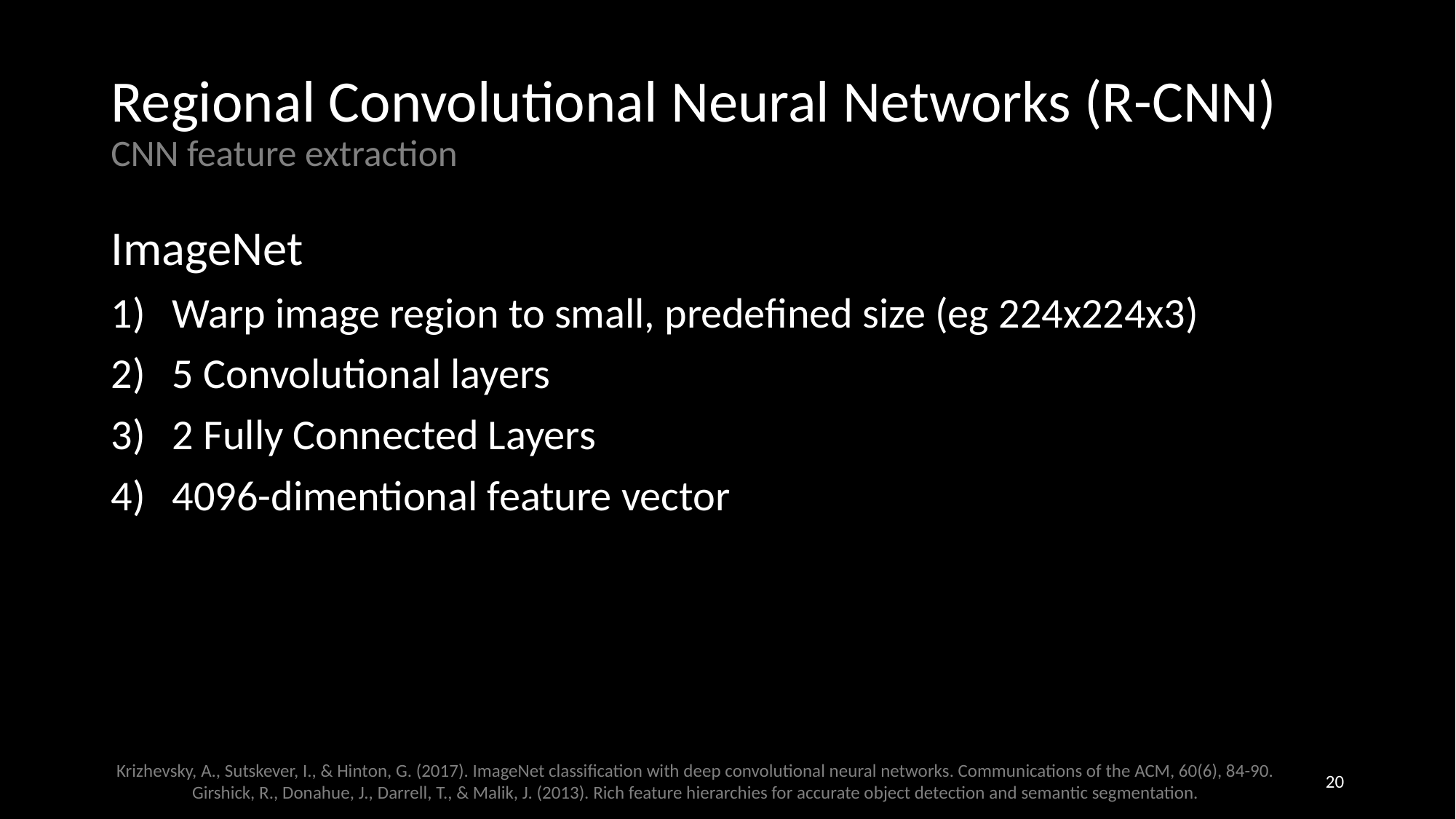

# Regional Convolutional Neural Networks (R-CNN) CNN feature extraction
ImageNet
Warp image region to small, predefined size (eg 224x224x3)
5 Convolutional layers
2 Fully Connected Layers
4096-dimentional feature vector

Krizhevsky, A., Sutskever, I., & Hinton, G. (2017). ImageNet classification with deep convolutional neural networks. Communications of the ACM, 60(6), 84-90.
Girshick, R., Donahue, J., Darrell, T., & Malik, J. (2013). Rich feature hierarchies for accurate object detection and semantic segmentation.
20